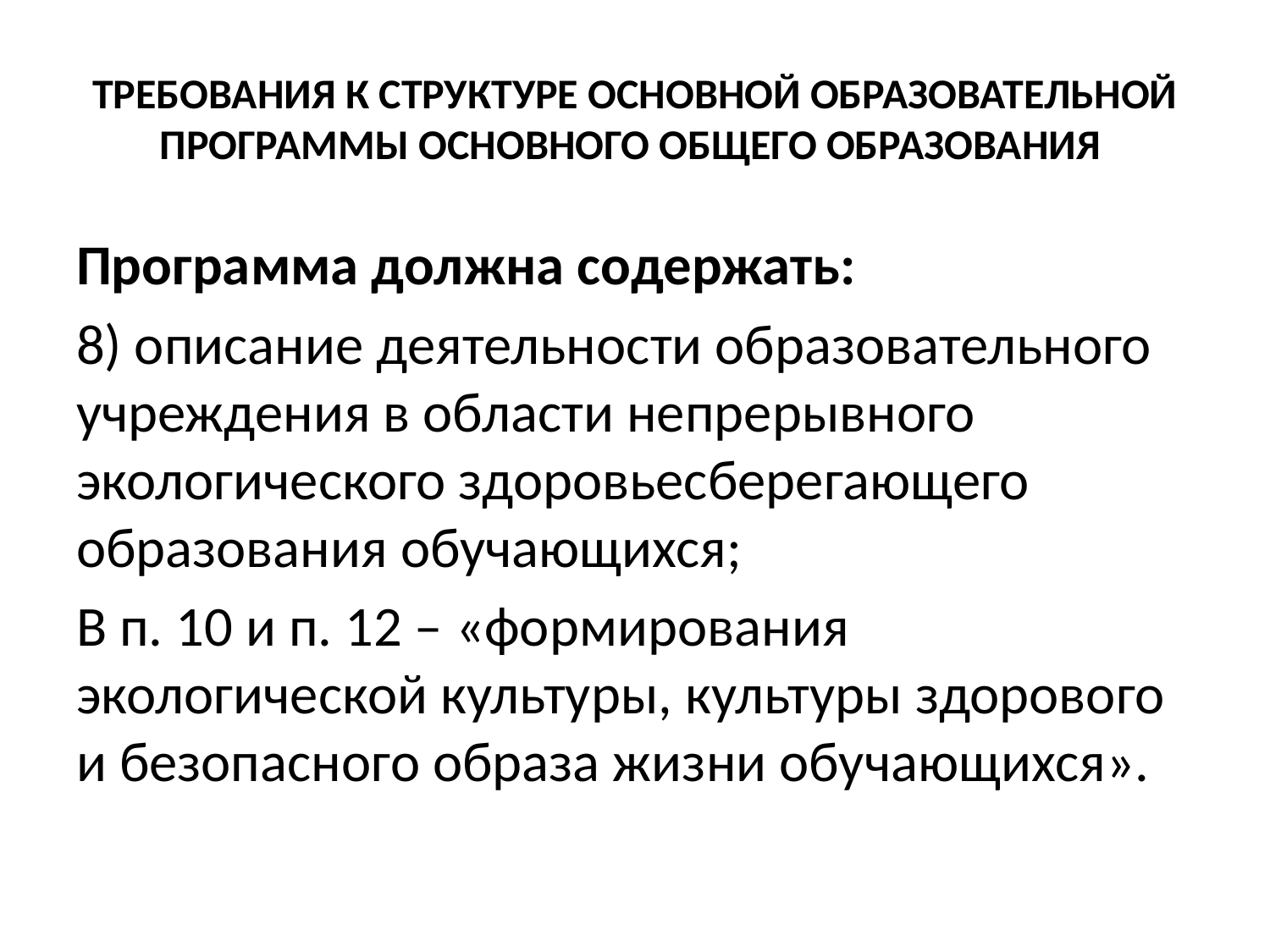

# ТРЕБОВАНИЯ К СТРУКТУРЕ ОСНОВНОЙ ОБРАЗОВАТЕЛЬНОЙ ПРОГРАММЫ ОСНОВНОГО ОБЩЕГО ОБРАЗОВАНИЯ
Программа должна содержать:
8) описание деятельности образовательного учреждения в области непрерывного экологического здоровьесберегающего образования обучающихся;
В п. 10 и п. 12 – «формирования экологической культуры, культуры здорового и безопасного образа жизни обучающихся».